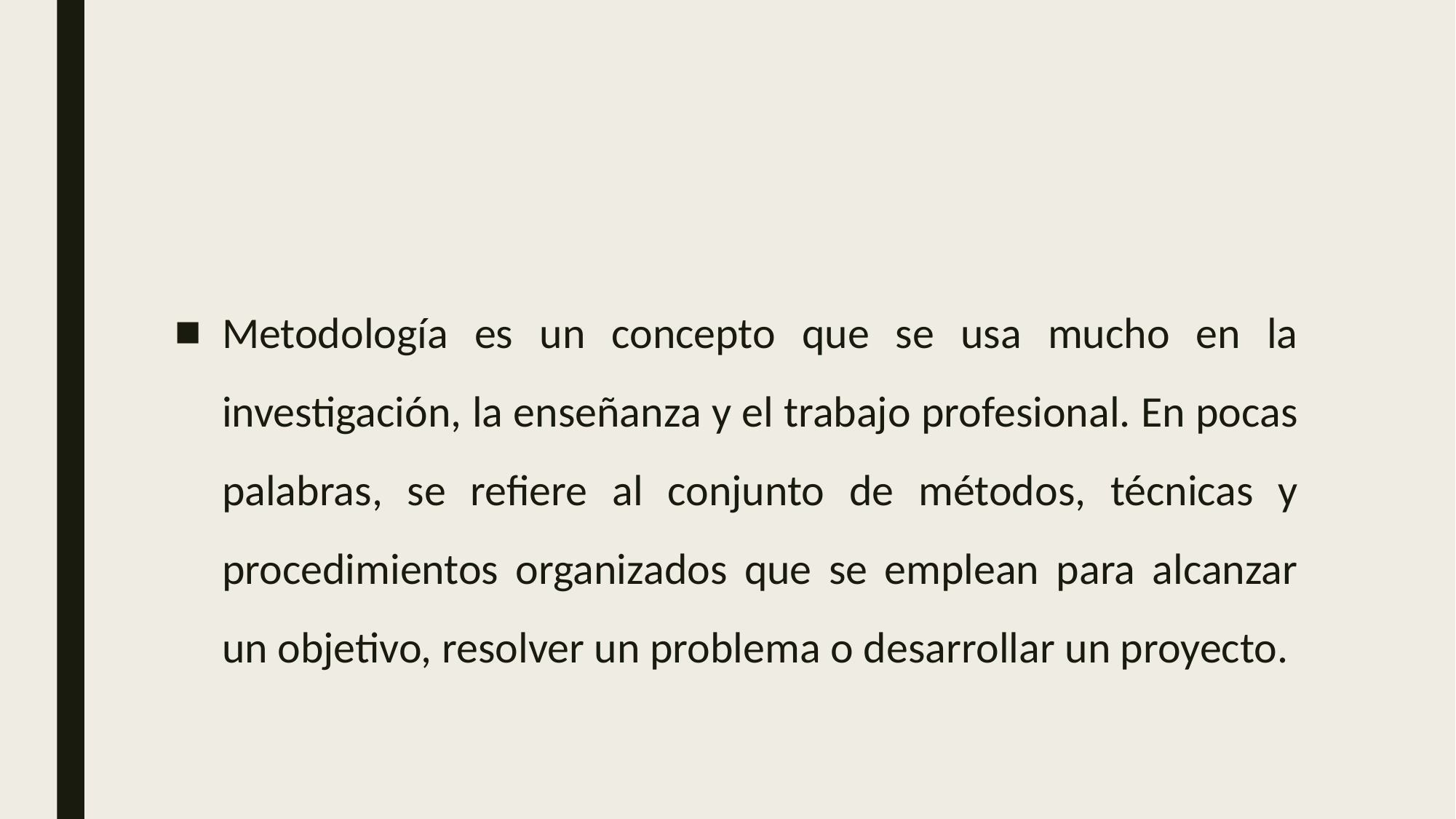

Metodología es un concepto que se usa mucho en la investigación, la enseñanza y el trabajo profesional. En pocas palabras, se refiere al conjunto de métodos, técnicas y procedimientos organizados que se emplean para alcanzar un objetivo, resolver un problema o desarrollar un proyecto.